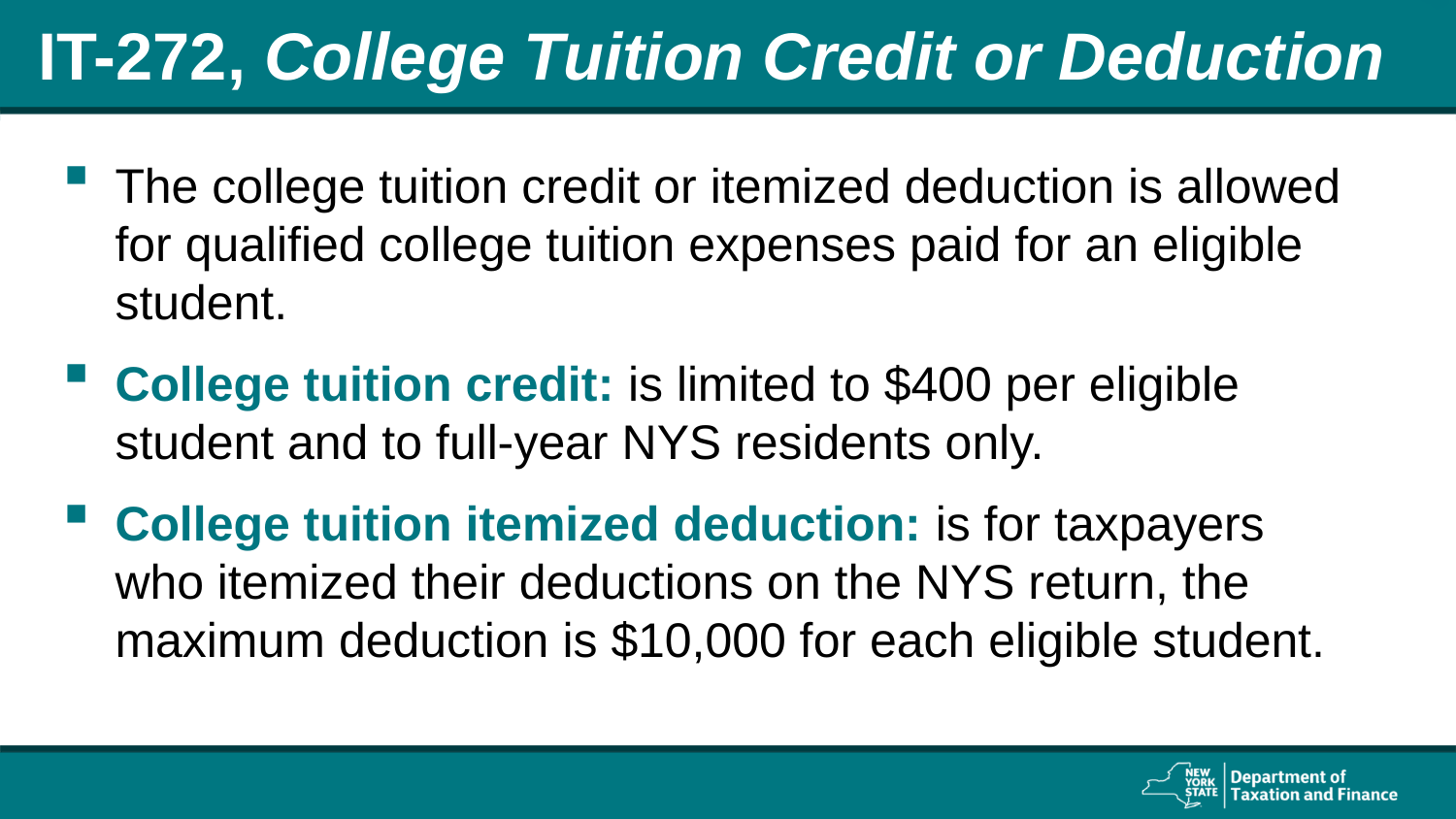

# IT-272, College Tuition Credit or Deduction
The college tuition credit or itemized deduction is allowed for qualified college tuition expenses paid for an eligible student.
College tuition credit: is limited to $400 per eligible student and to full-year NYS residents only.
College tuition itemized deduction: is for taxpayers who itemized their deductions on the NYS return, the maximum deduction is $10,000 for each eligible student.